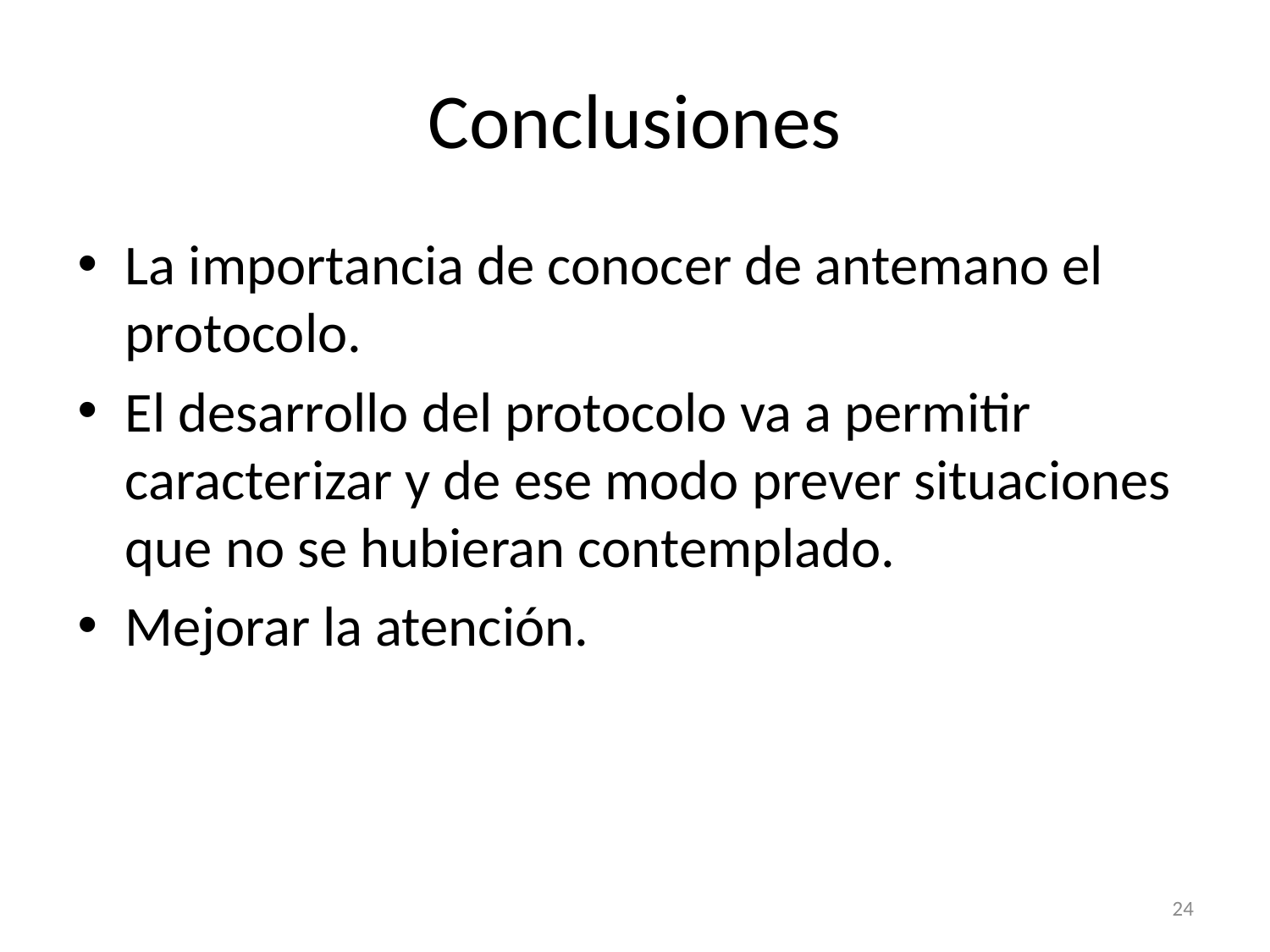

# Conclusiones
La importancia de conocer de antemano el protocolo.
El desarrollo del protocolo va a permitir caracterizar y de ese modo prever situaciones que no se hubieran contemplado.
Mejorar la atención.
24